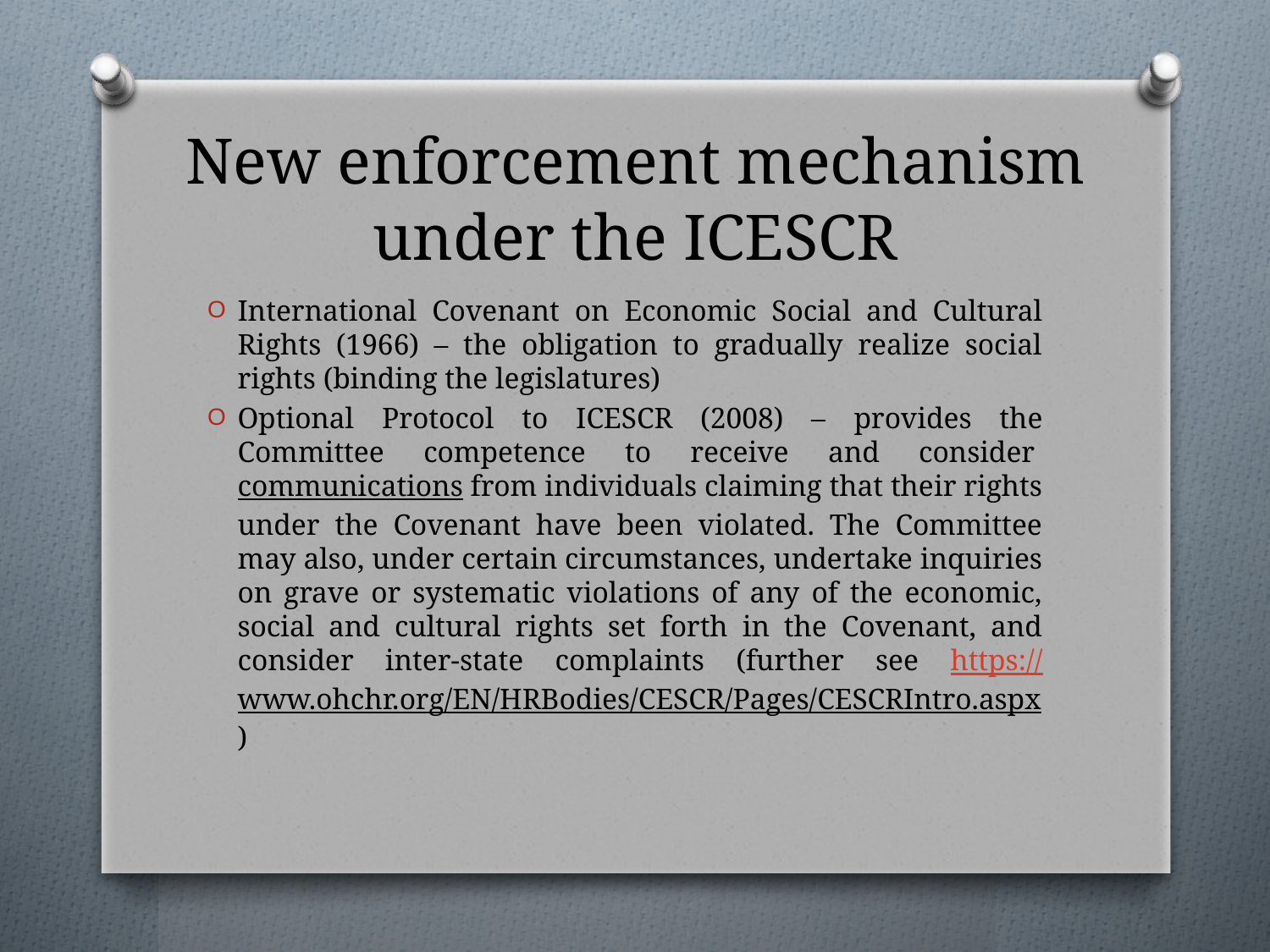

# New enforcement mechanism under the ICESCR
International Covenant on Economic Social and Cultural Rights (1966) – the obligation to gradually realize social rights (binding the legislatures)
Optional Protocol to ICESCR (2008) – provides the Committee competence to receive and consider communications from individuals claiming that their rights under the Covenant have been violated. The Committee may also, under certain circumstances, undertake inquiries on grave or systematic violations of any of the economic, social and cultural rights set forth in the Covenant, and consider inter-state complaints (further see https://www.ohchr.org/EN/HRBodies/CESCR/Pages/CESCRIntro.aspx)